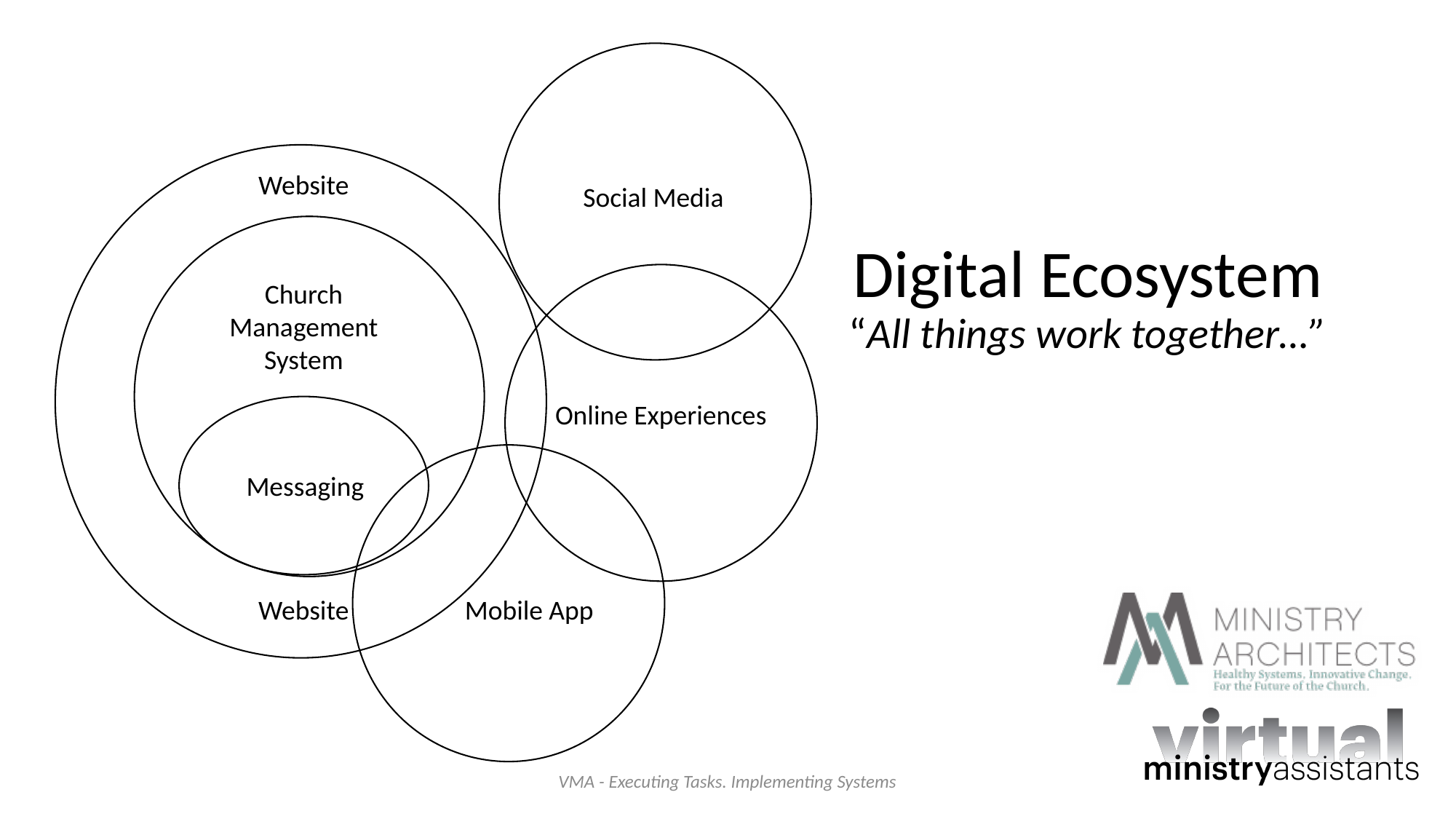

Website
Social Media

# Digital Ecosystem “All things work together…”

Church Management System
Online Experiences

Messaging
Website
Mobile App
 VMA - Executing Tasks. Implementing Systems